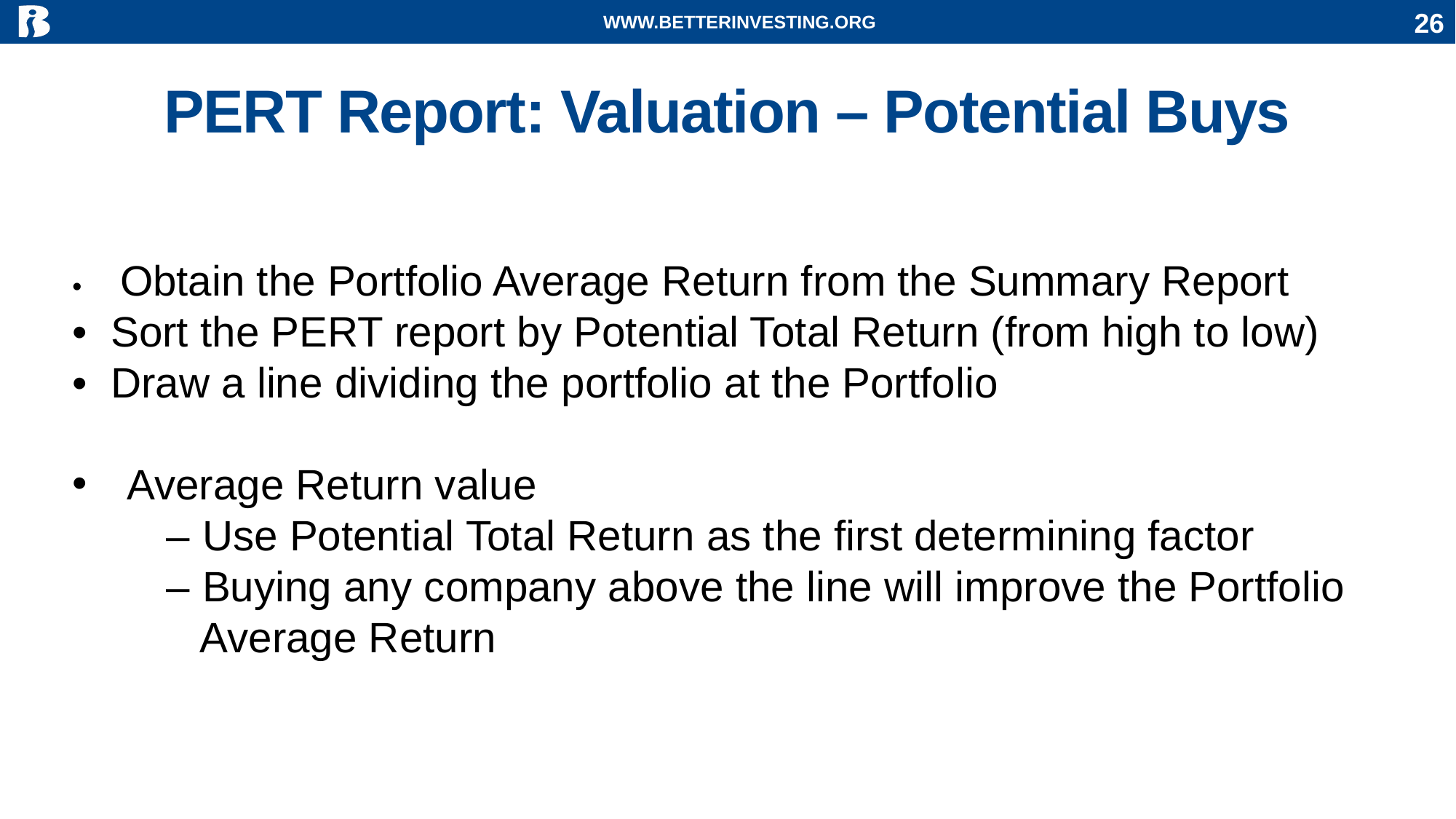

WWW.BETTERINVESTING.ORG
26
# PERT Report: Valuation – Potential Buys
•     Obtain the Portfolio Average Return from the Summary Report
•  Sort the PERT report by Potential Total Return (from high to low)
•  Draw a line dividing the portfolio at the Portfolio

Average Return value
        – Use Potential Total Return as the first determining factor
        – Buying any company above the line will improve the Portfolio
           Average Return